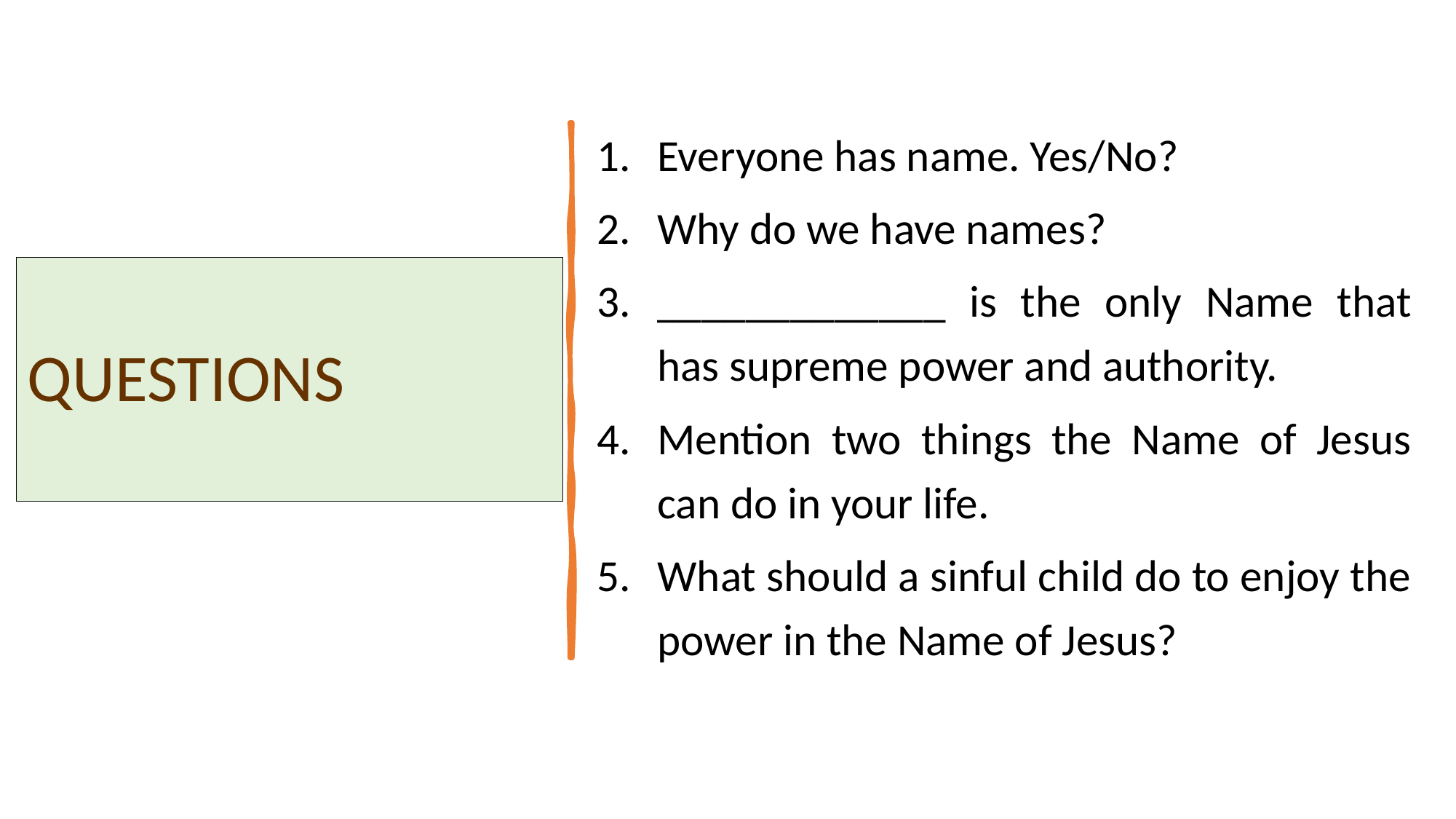

Everyone has name. Yes/No?
Why do we have names?
_____________ is the only Name that has supreme power and authority.
Mention two things the Name of Jesus can do in your life.
What should a sinful child do to enjoy the power in the Name of Jesus?
# QUESTIONS